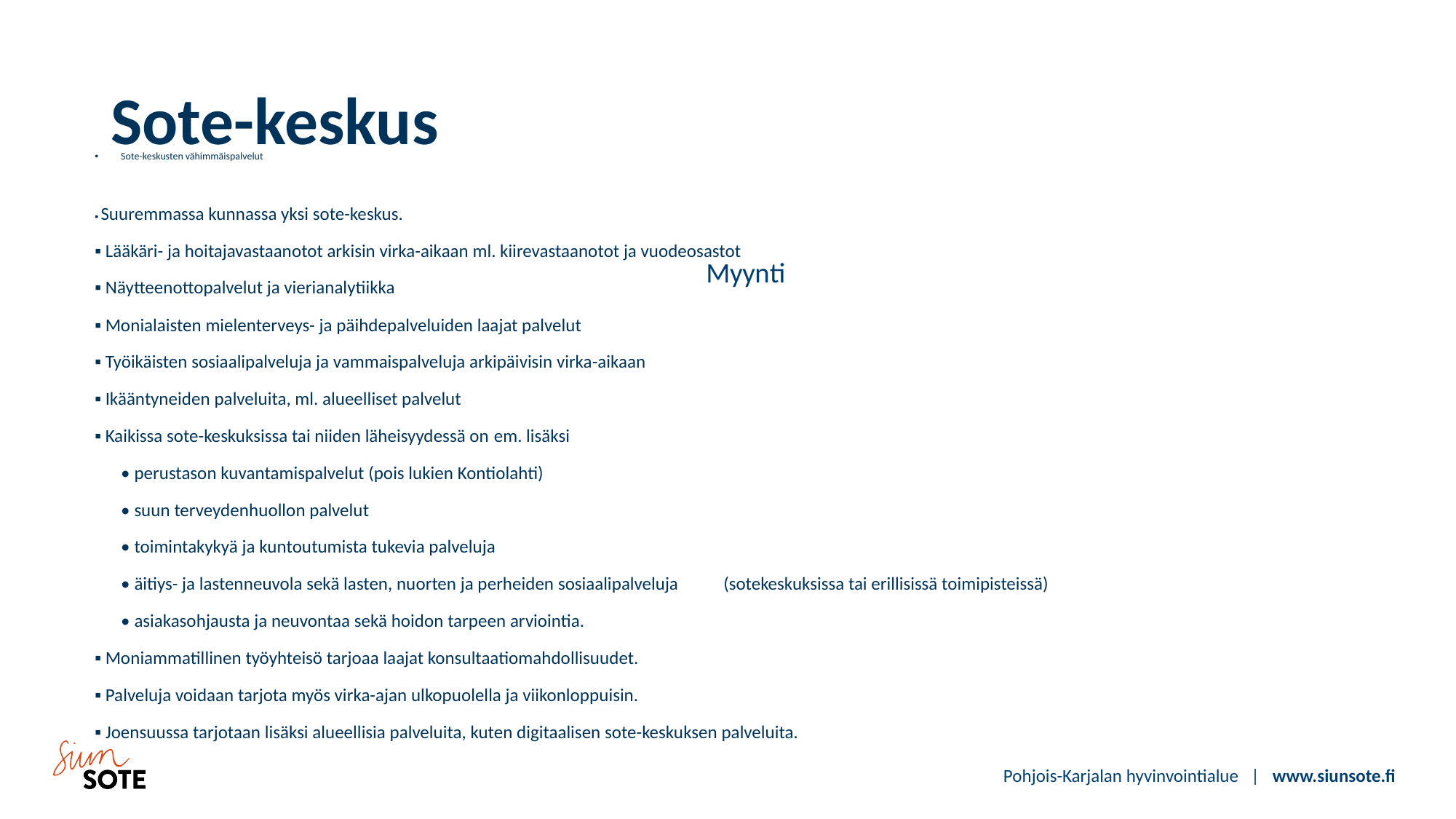

# Sote-keskus
Sote-keskusten vähimmäispalvelut
▪ Suuremmassa kunnassa yksi sote-keskus.
▪ Lääkäri- ja hoitajavastaanotot arkisin virka-aikaan ml. kiirevastaanotot ja vuodeosastot
▪ Näytteenottopalvelut ja vierianalytiikka
▪ Monialaisten mielenterveys- ja päihdepalveluiden laajat palvelut
▪ Työikäisten sosiaalipalveluja ja vammaispalveluja arkipäivisin virka-aikaan
▪ Ikääntyneiden palveluita, ml. alueelliset palvelut
▪ Kaikissa sote-keskuksissa tai niiden läheisyydessä on​ em. lisäksi
	• perustason kuvantamispalvelut (pois lukien Kontiolahti)
	• suun terveydenhuollon palvelut
	• toimintakykyä ja kuntoutumista tukevia palveluja
	• äitiys- ja lastenneuvola sekä lasten, nuorten ja perheiden sosiaalipalveluja     	(sotekeskuksissa tai erillisissä toimipisteissä)
	• asiakasohjausta ja neuvontaa sekä hoidon tarpeen arviointia.
▪ Moniammatillinen työyhteisö tarjoaa laajat konsultaatiomahdollisuudet.
▪ Palveluja voidaan tarjota myös virka-ajan ulkopuolella ja viikonloppuisin.
▪ Joensuussa tarjotaan lisäksi alueellisia palveluita, kuten digitaalisen sote-keskuksen palveluita.